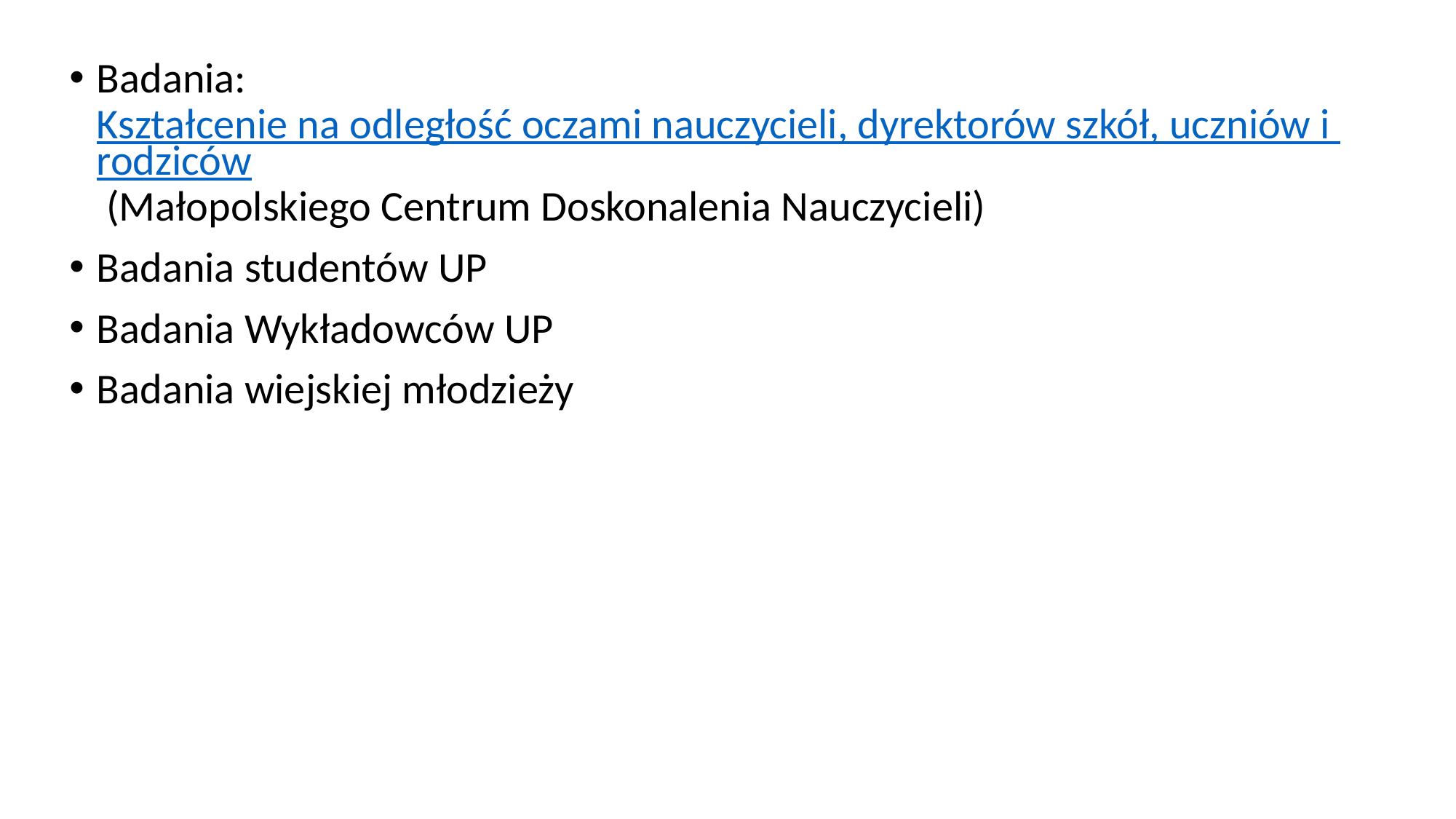

Badania: Kształcenie na odległość oczami nauczycieli, dyrektorów szkół, uczniów i rodziców (Małopolskiego Centrum Doskonalenia Nauczycieli)
Badania studentów UP
Badania Wykładowców UP
Badania wiejskiej młodzieży